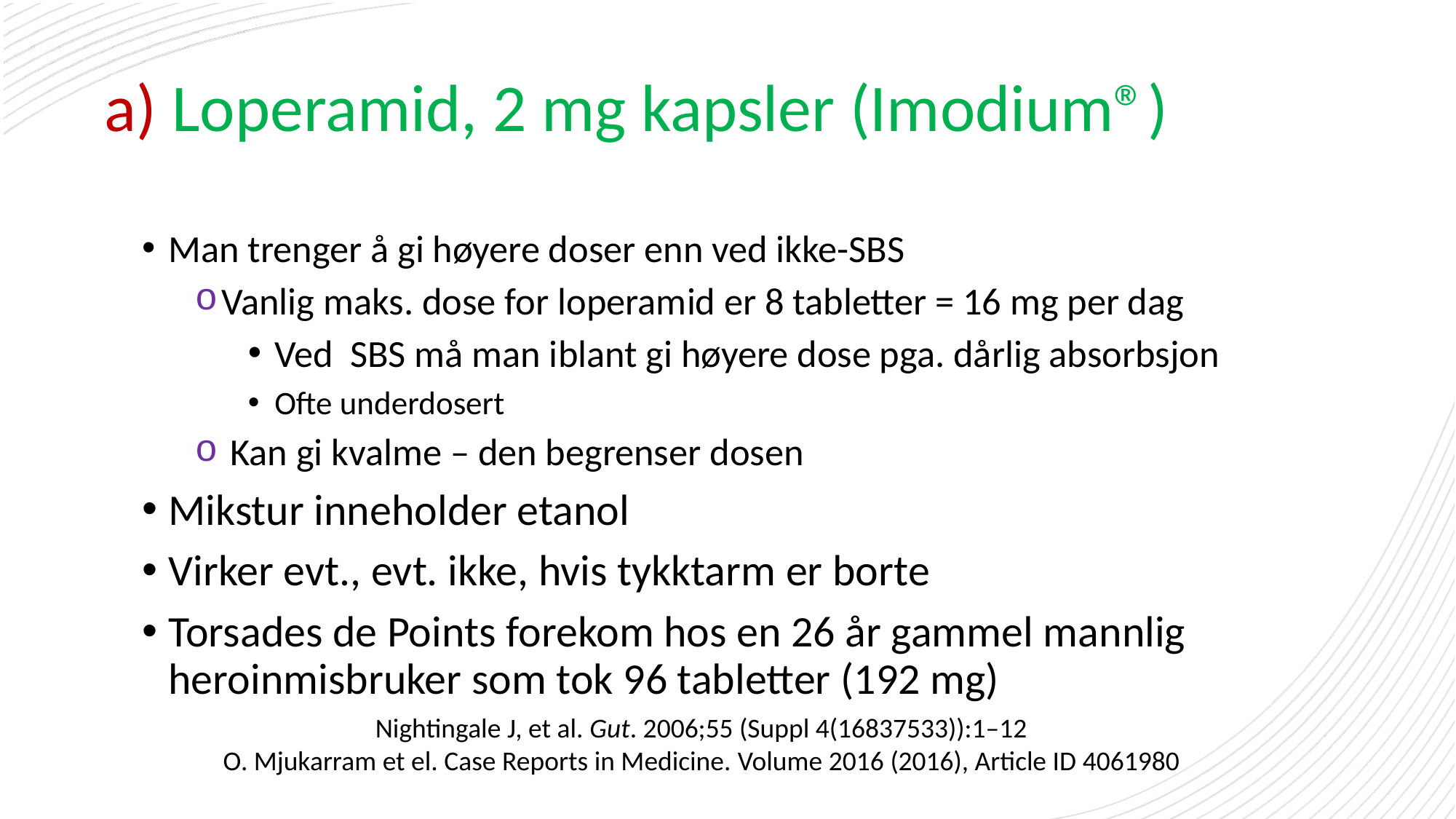

# a) Loperamid, 2 mg kapsler (Imodium®)
Man trenger å gi høyere doser enn ved ikke-SBS
Vanlig maks. dose for loperamid er 8 tabletter = 16 mg per dag
Ved  SBS må man iblant gi høyere dose pga. dårlig absorbsjon
Ofte underdosert
 Kan gi kvalme – den begrenser dosen
Mikstur inneholder etanol
Virker evt., evt. ikke, hvis tykktarm er borte
Torsades de Points forekom hos en 26 år gammel mannlig heroinmisbruker som tok 96 tabletter (192 mg)

Nightingale J, et al. Gut. 2006;55 (Suppl 4(16837533)):1–12
O. Mjukarram et el. Case Reports in Medicine. Volume 2016 (2016), Article ID 4061980